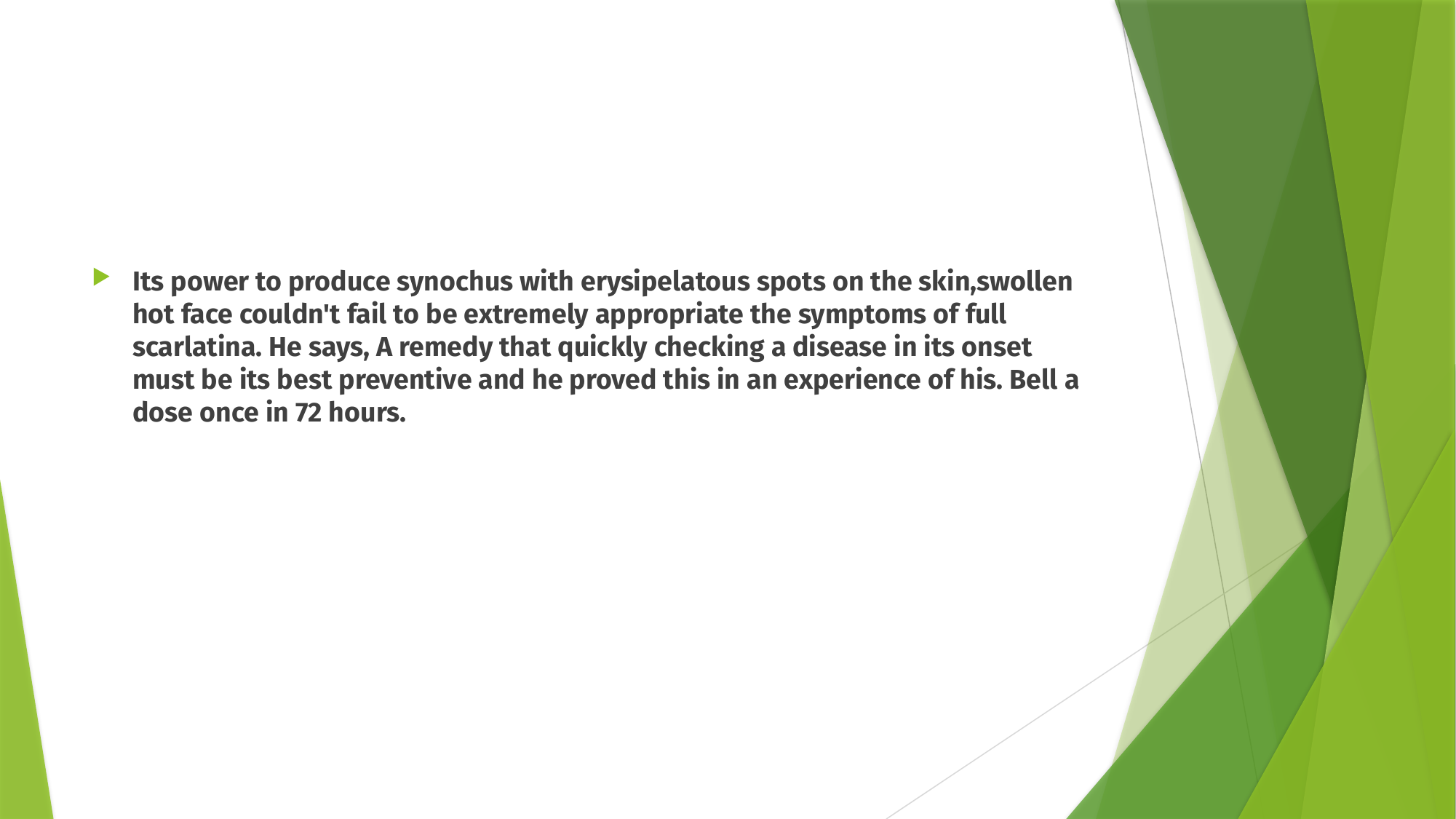

#
Its power to produce synochus with erysipelatous spots on the skin,swollen hot face couldn't fail to be extremely appropriate the symptoms of full scarlatina. He says, A remedy that quickly checking a disease in its onset must be its best preventive and he proved this in an experience of his. Bell a dose once in 72 hours.